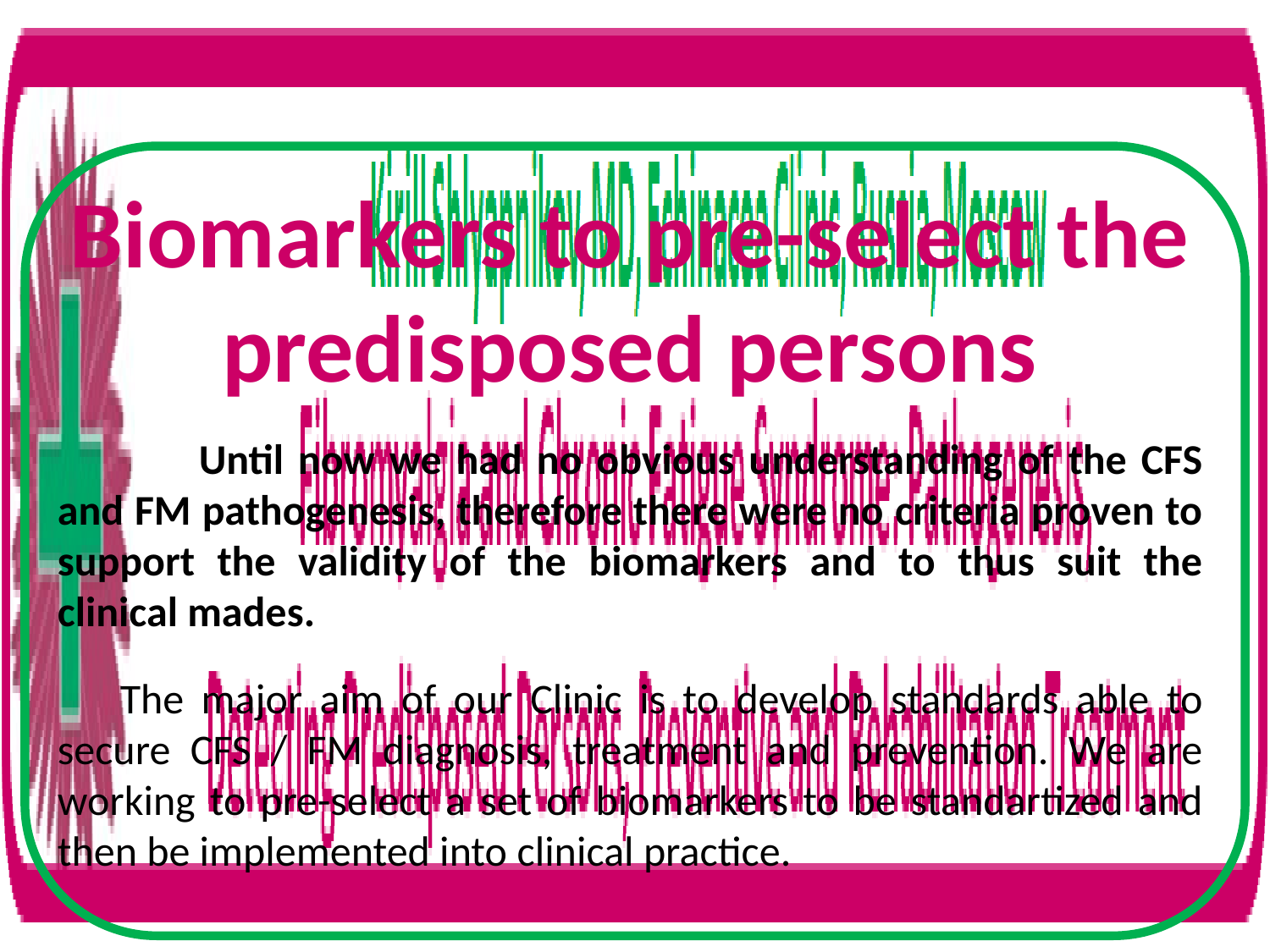

Biomarkers to pre-select the predisposed persons
	 Until now we had no obvious understanding of the CFS and FM pathogenesis, therefore there were no criteria proven to support the validity of the biomarkers and to thus suit the clinical mades.

The major aim of our Clinic is to develop standards able to secure CFS / FM diagnosis, treatment and prevention. We are working to pre-select a set of biomarkers to be standartized and then be implemented into clinical practice.